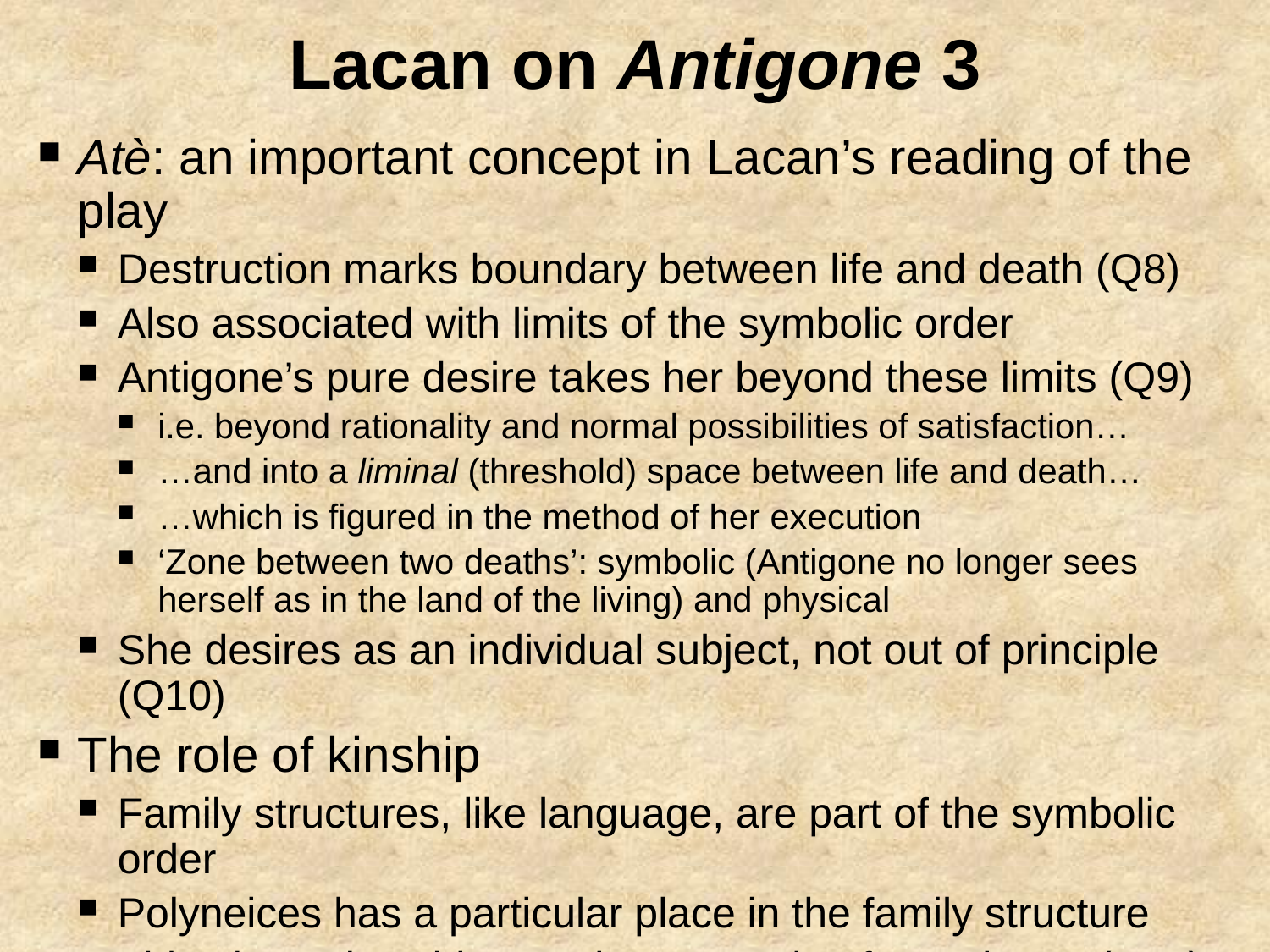

# Lacan on Antigone 3
Atè: an important concept in Lacan’s reading of the play
Destruction marks boundary between life and death (Q8)
Also associated with limits of the symbolic order
Antigone’s pure desire takes her beyond these limits (Q9)
i.e. beyond rationality and normal possibilities of satisfaction…
…and into a liminal (threshold) space between life and death…
…which is figured in the method of her execution
‘Zone between two deaths’: symbolic (Antigone no longer sees herself as in the land of the living) and physical
She desires as an individual subject, not out of principle (Q10)
The role of kinship
Family structures, like language, are part of the symbolic order
Polyneices has a particular place in the family structure
This place gives him a unique meaning for Antigone (Q11)
She performs rites in the name of this uniqueness (Q12-13)